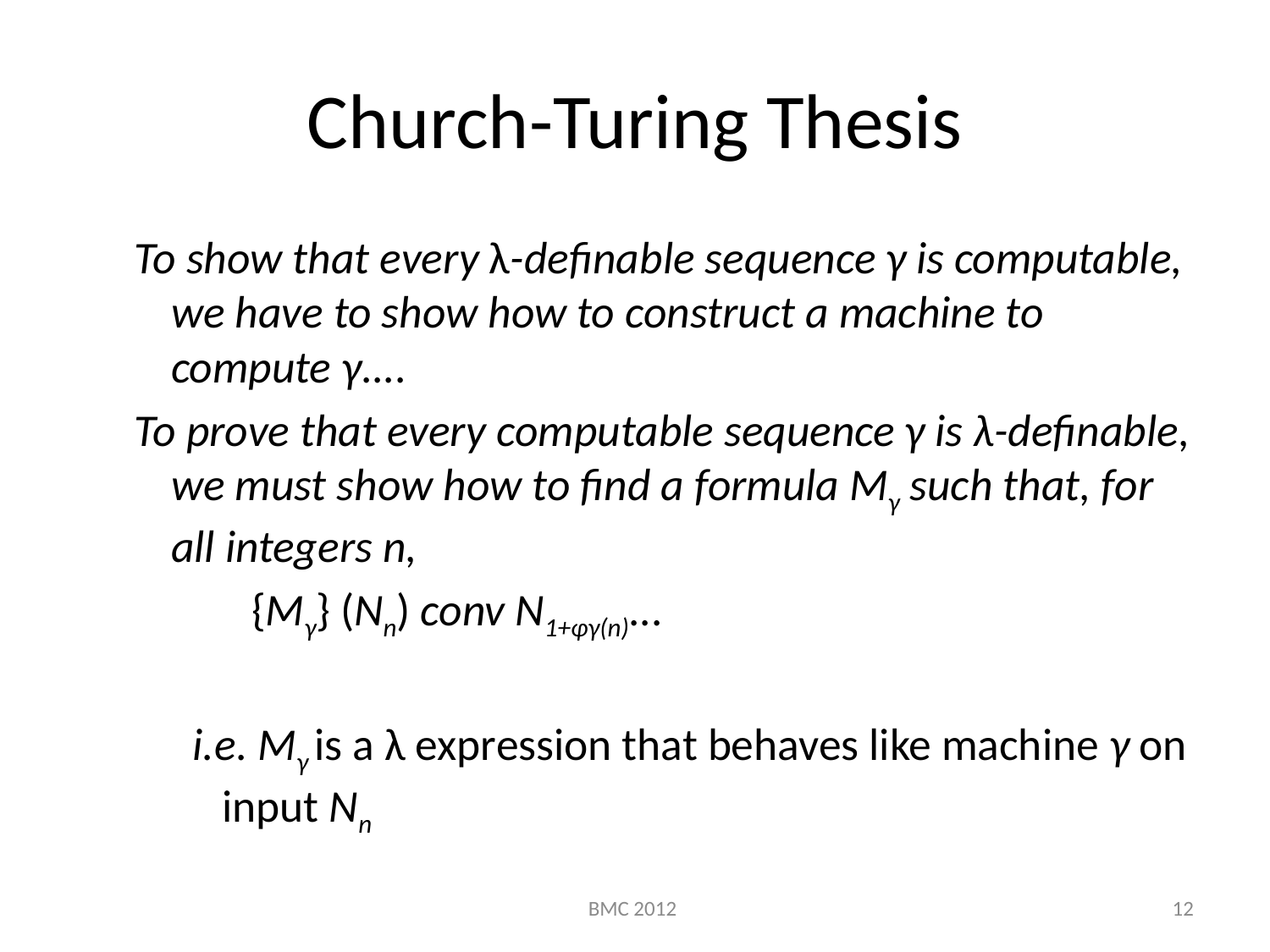

# Church-Turing Thesis
To show that every λ-definable sequence γ is computable, we have to show how to construct a machine to compute γ....
To prove that every computable sequence γ is λ-definable, we must show how to find a formula Mγ such that, for all integers n,
{Mγ} (Nn) conv N1+φγ(n)...

i.e. Mγ is a λ expression that behaves like machine γ on input Nn

BMC 2012
12